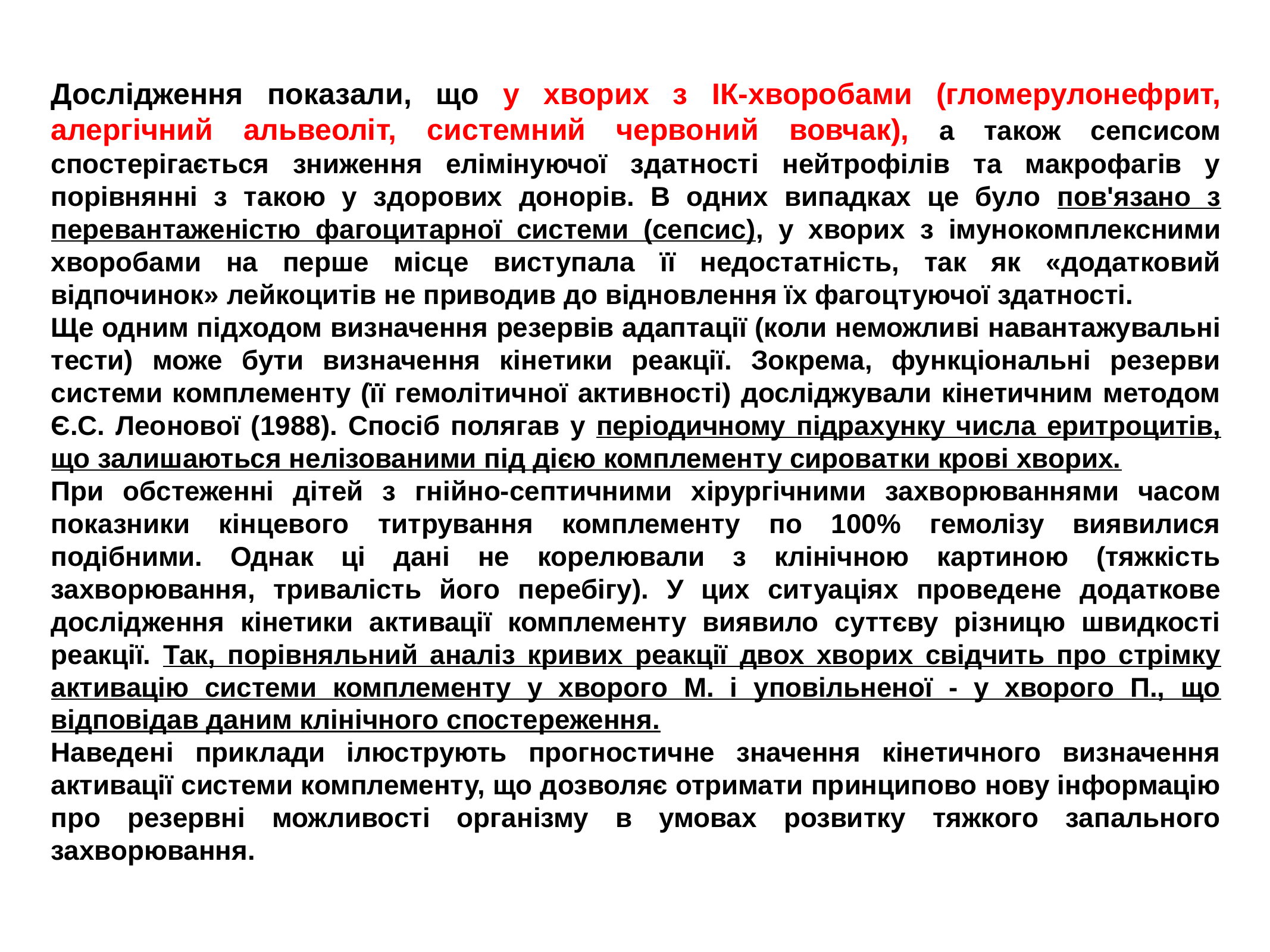

Дослідження показали, що у хворих з ІК-хворобами (гломерулонефрит, алергічний альвеоліт, системний червоний вовчак), а також сепсисом спостерігається зниження елімінуючої здатності нейтрофілів та макрофагів у порівнянні з такою у здорових донорів. В одних випадках це було пов'язано з перевантаженістю фагоцитарної системи (сепсис), у хворих з імунокомплексними хворобами на перше місце виступала її недостатність, так як «додатковий відпочинок» лейкоцитів не приводив до відновлення їх фагоцтуючої здатності.
Ще одним підходом визначення резервів адаптації (коли неможливі навантажувальні тести) може бути визначення кінетики реакції. Зокрема, функціональні резерви системи комплементу (її гемолітичної активності) досліджували кінетичним методом Є.С. Леонової (1988). Спосіб полягав у періодичному підрахунку числа еритроцитів, що залишаються нелізованими під дією комплементу сироватки крові хворих.
При обстеженні дітей з гнійно-септичними хірургічними захворюваннями часом показники кінцевого титрування комплементу по 100% гемолізу виявилися подібними. Однак ці дані не корелювали з клінічною картиною (тяжкість захворювання, тривалість його перебігу). У цих ситуаціях проведене додаткове дослідження кінетики активації комплементу виявило суттєву різницю швидкості реакції. Так, порівняльний аналіз кривих реакції двох хворих свідчить про стрімку активацію системи комплементу у хворого М. і уповільненої - у хворого П., що відповідав даним клінічного спостереження.
Наведені приклади ілюструють прогностичне значення кінетичного визначення активації системи комплементу, що дозволяє отримати принципово нову інформацію про резервні можливості організму в умовах розвитку тяжкого запального захворювання.